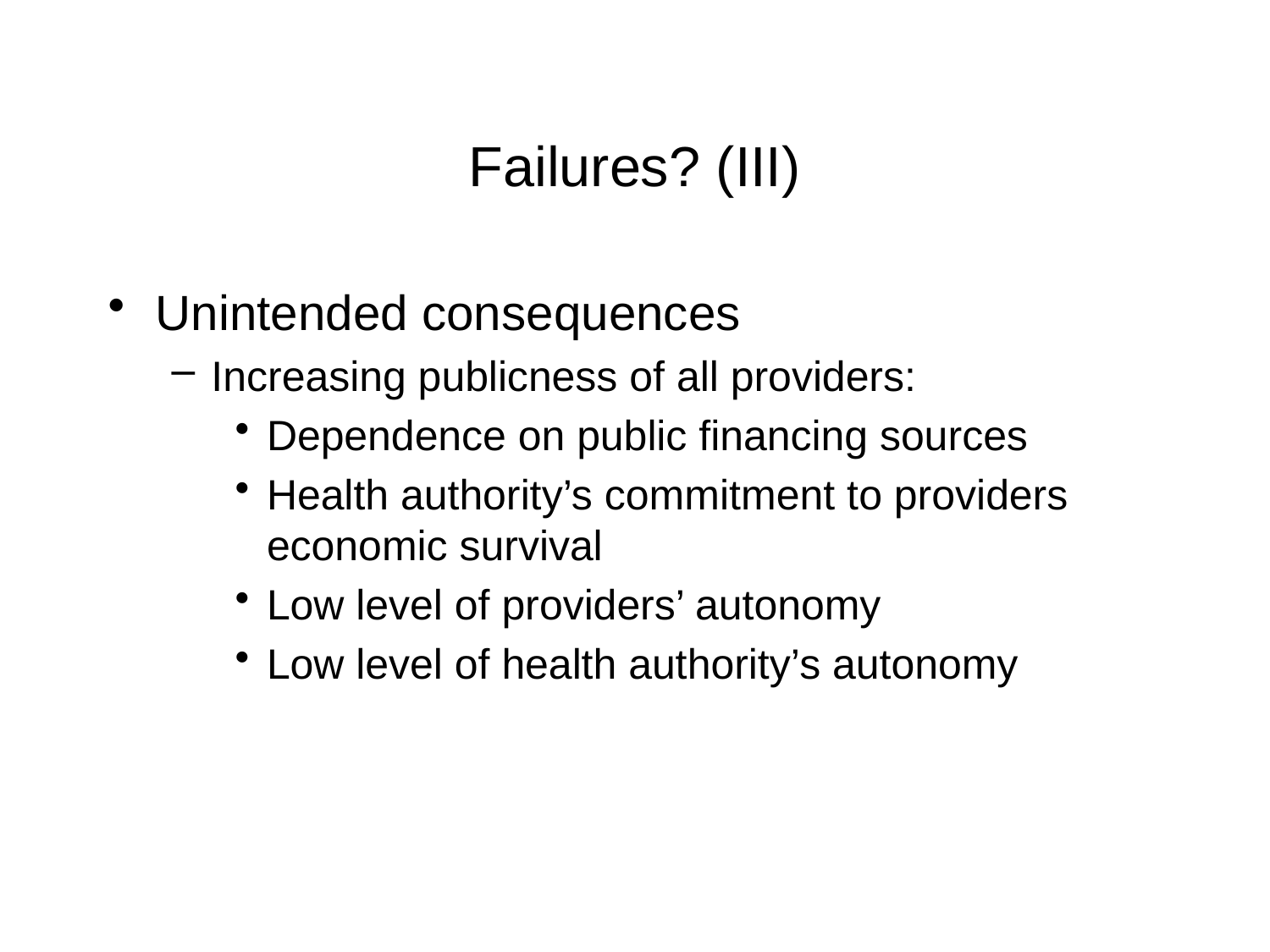

# Failures? (III)
Unintended consequences
Increasing publicness of all providers:
Dependence on public financing sources
Health authority’s commitment to providers economic survival
Low level of providers’ autonomy
Low level of health authority’s autonomy